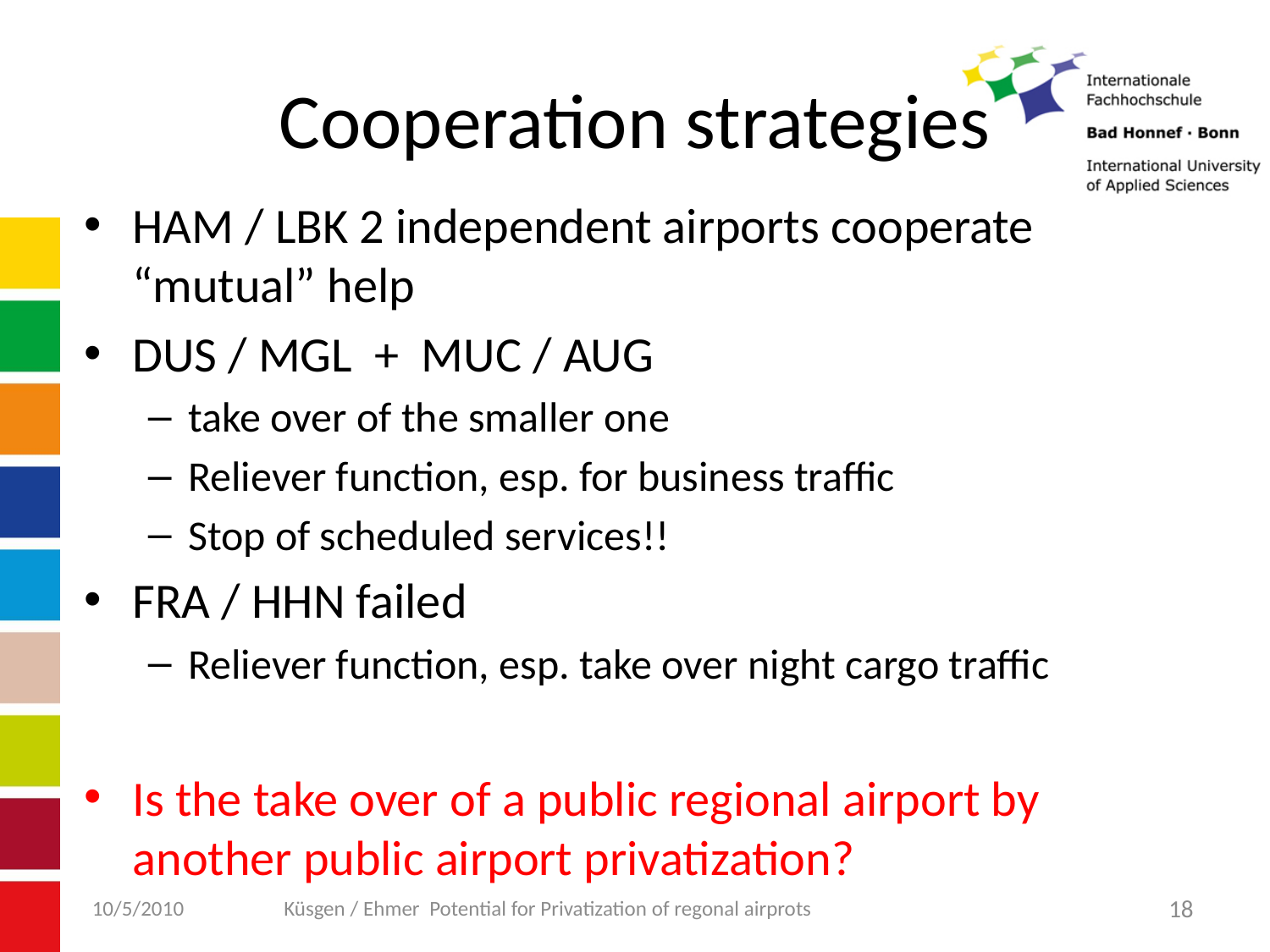

# Cooperation strategies
HAM / LBK 2 independent airports cooperate “mutual” help
DUS / MGL  +  MUC / AUG
take over of the smaller one
Reliever function, esp. for business traffic
Stop of scheduled services!!
FRA / HHN failed
Reliever function, esp. take over night cargo traffic

Is the take over of a public regional airport by another public airport privatization?
Küsgen / Ehmer  Potential for Privatization of regonal airprots
18
10/5/2010